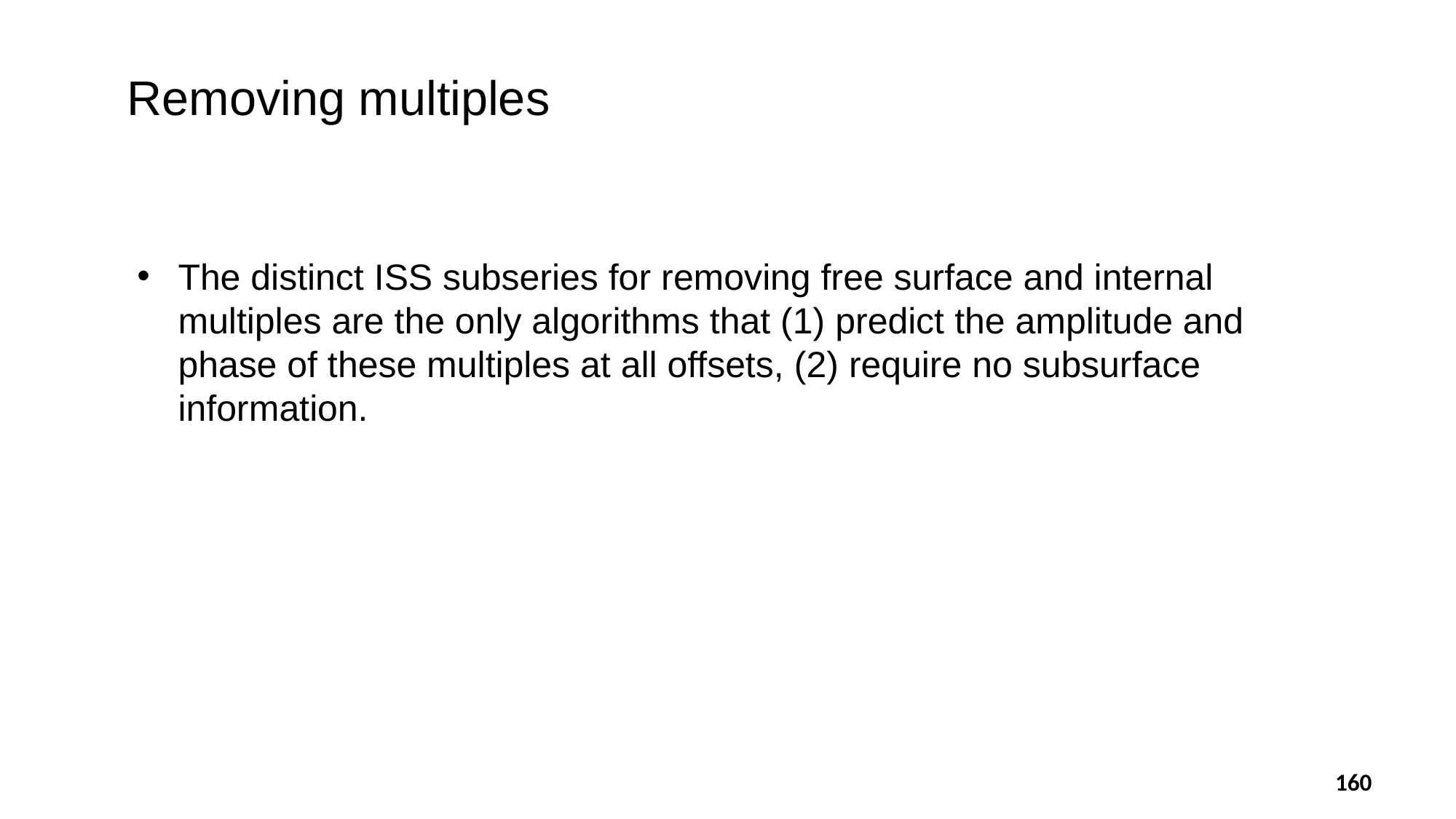

Removing multiples
The distinct ISS subseries for removing free surface and internal multiples are the only algorithms that (1) predict the amplitude and phase of these multiples at all offsets, (2) require no subsurface information.
160